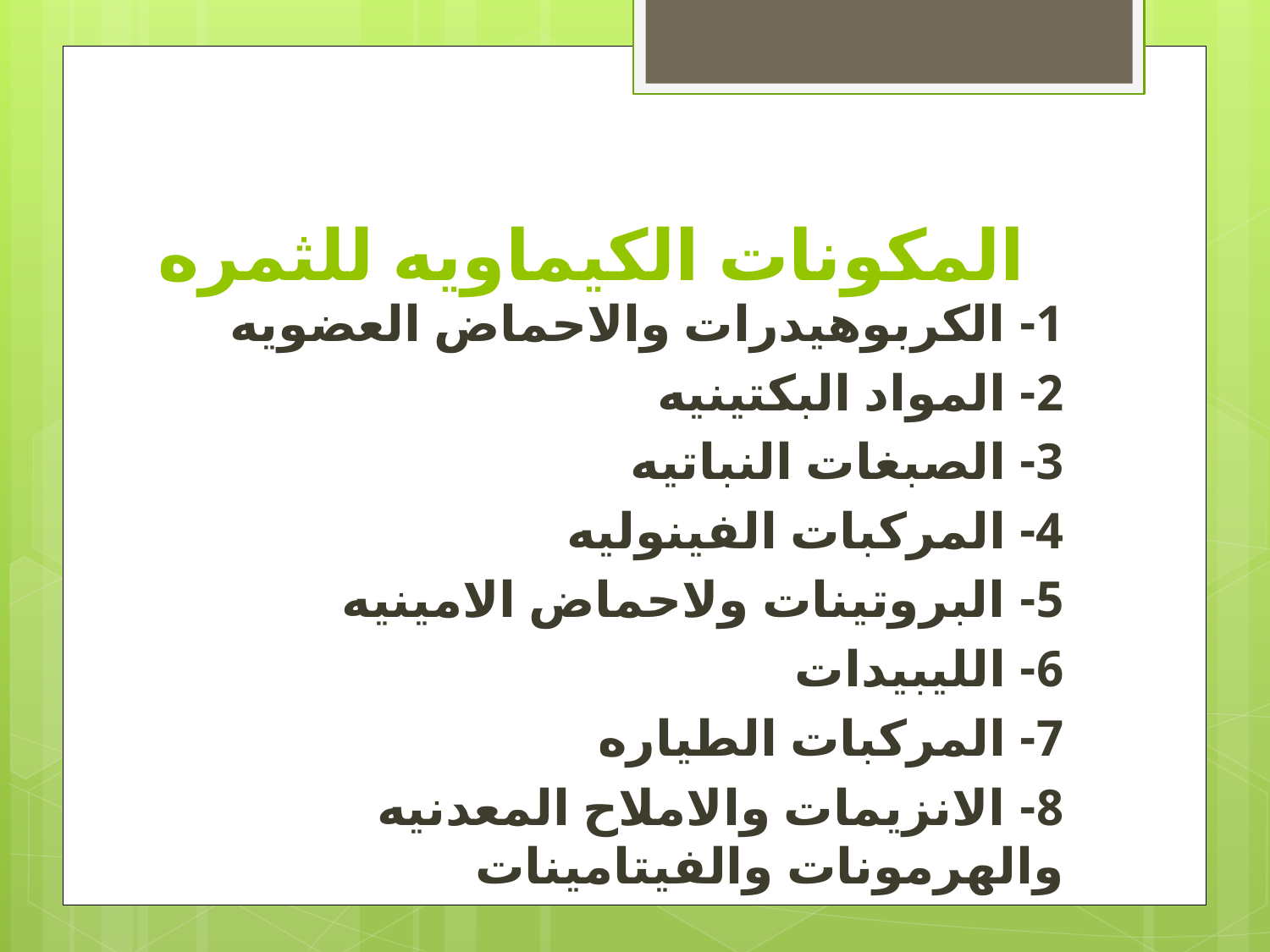

# المكونات الكيماويه للثمره
1- الكربوهيدرات والاحماض العضويه
2- المواد البكتينيه
3- الصبغات النباتيه
4- المركبات الفينوليه
5- البروتينات ولاحماض الامينيه
6- الليبيدات
7- المركبات الطياره
8- الانزيمات والاملاح المعدنيه والهرمونات والفيتامينات